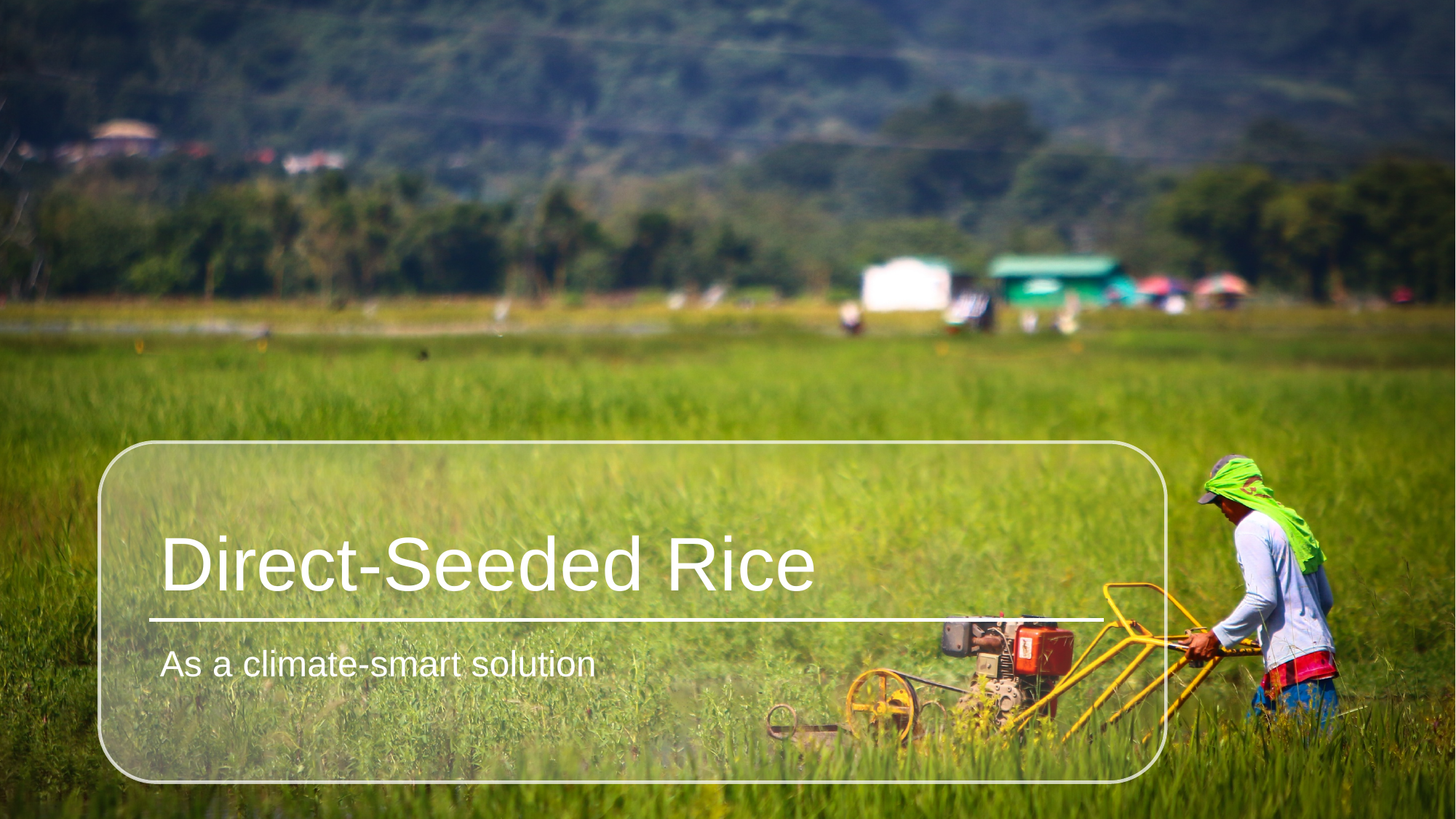

# Direct-Seeded Rice
As a climate-smart solution